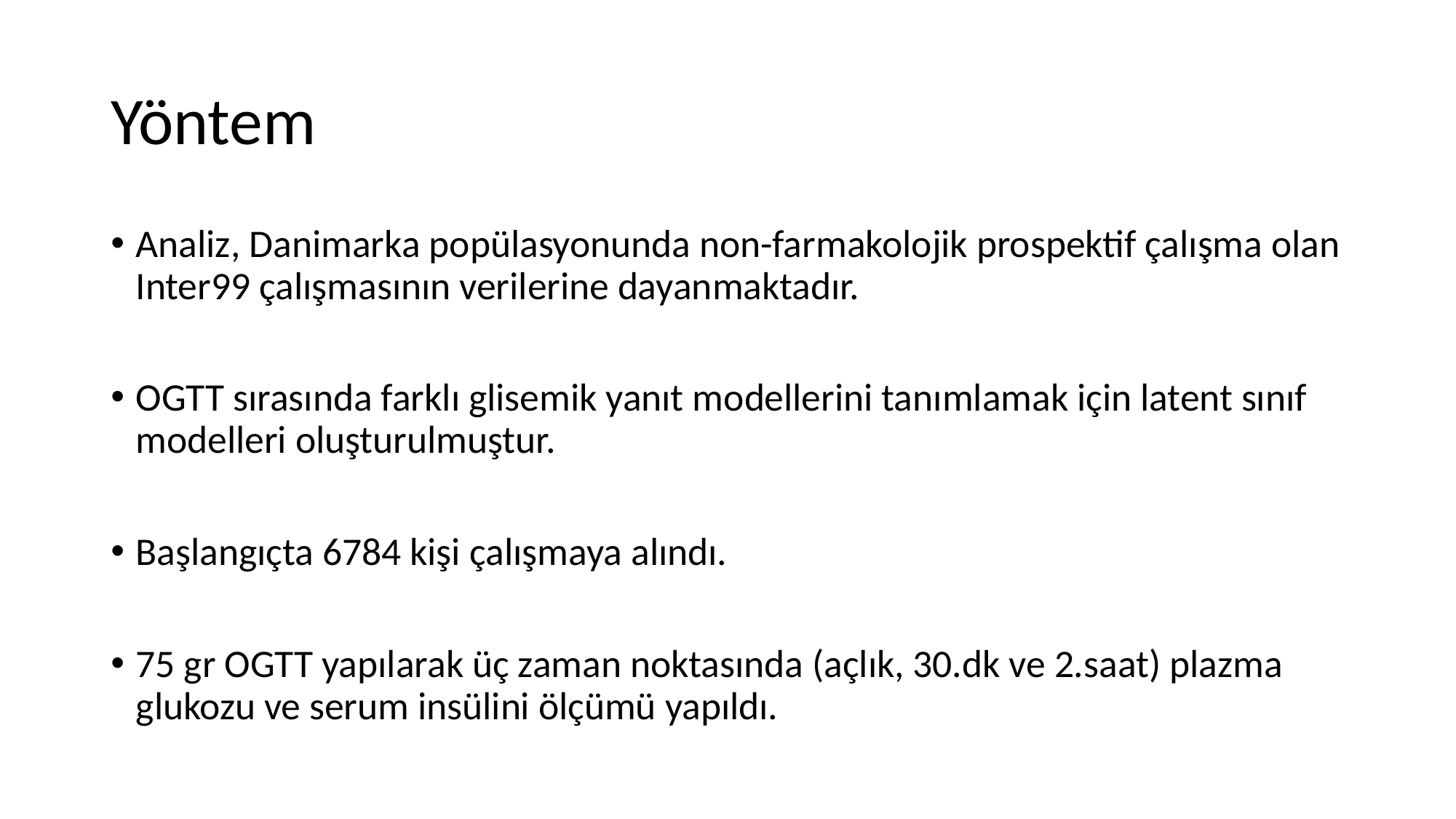

# Yöntem
Analiz, Danimarka popülasyonunda non-farmakolojik prospektif çalışma olan Inter99 çalışmasının verilerine dayanmaktadır.

OGTT sırasında farklı glisemik yanıt modellerini tanımlamak için latent sınıf modelleri oluşturulmuştur.

Başlangıçta 6784 kişi çalışmaya alındı.

75 gr OGTT yapılarak üç zaman noktasında (açlık, 30.dk ve 2.saat) plazma glukozu ve serum insülini ölçümü yapıldı.